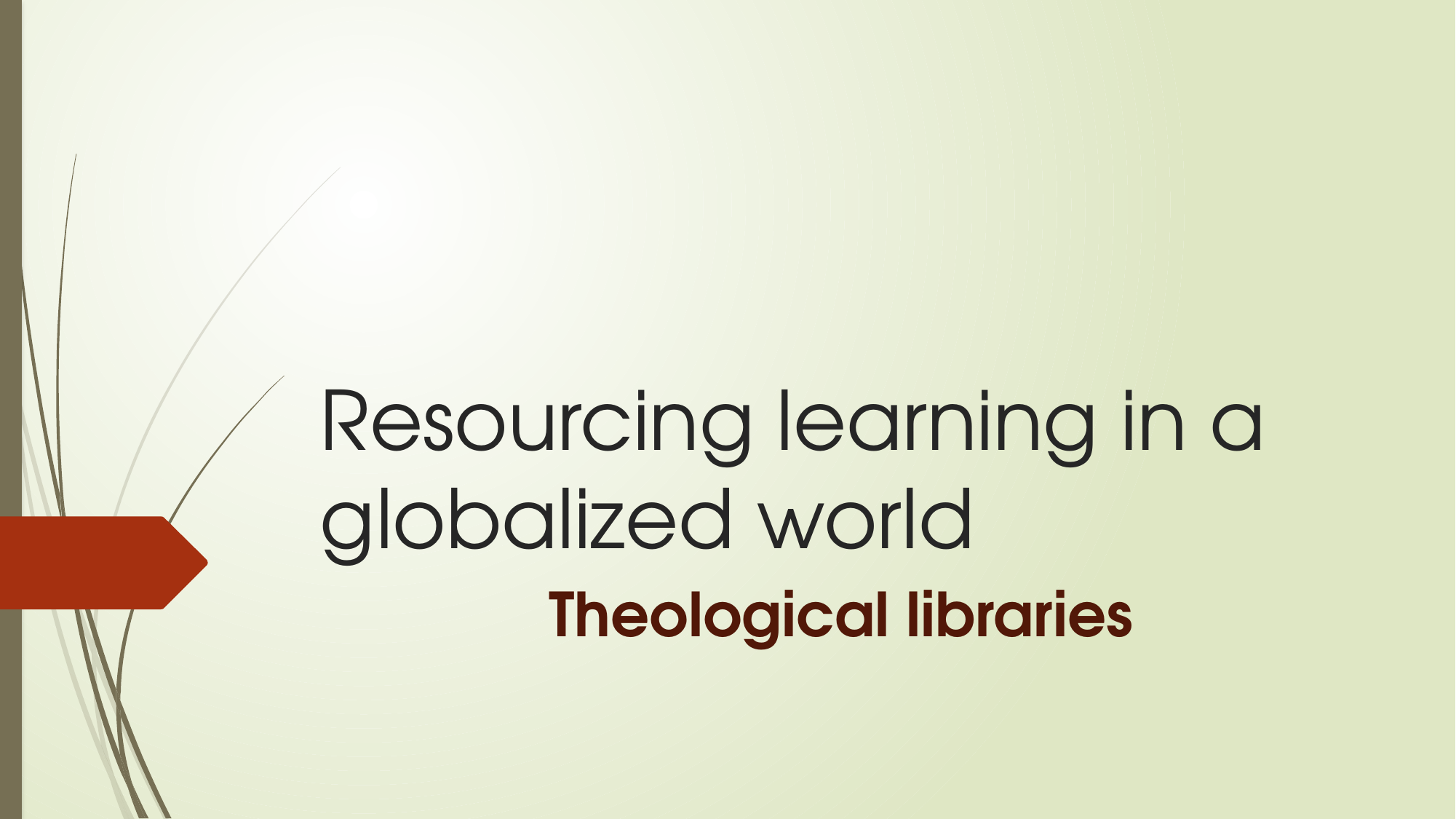

# Resourcing learning in a globalized world
Theological libraries